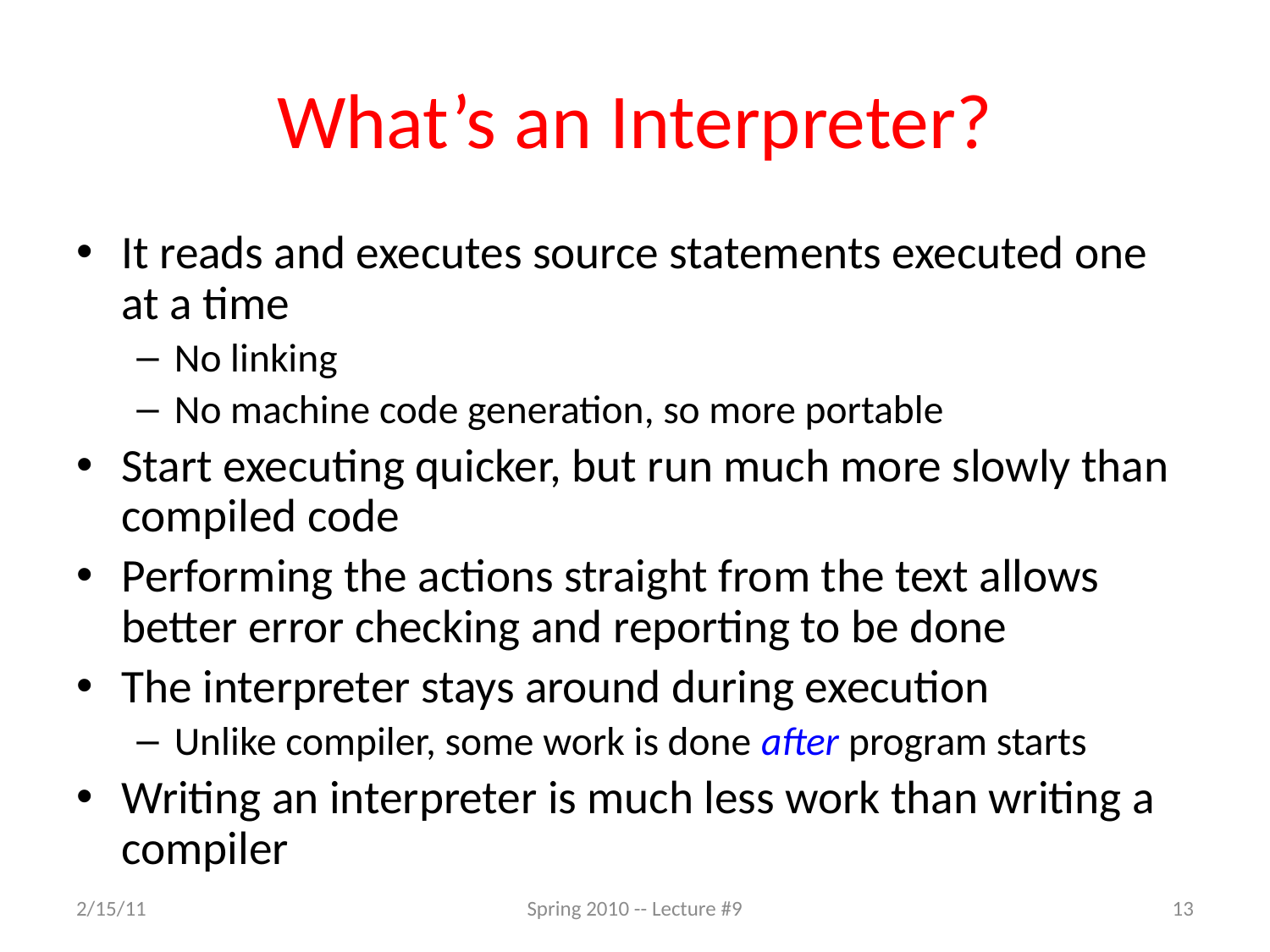

# What’s an Interpreter?
It reads and executes source statements executed one at a time
No linking
No machine code generation, so more portable
Start executing quicker, but run much more slowly than compiled code
Performing the actions straight from the text allows better error checking and reporting to be done
The interpreter stays around during execution
Unlike compiler, some work is done after program starts
Writing an interpreter is much less work than writing a compiler
2/15/11
Spring 2010 -- Lecture #9
13